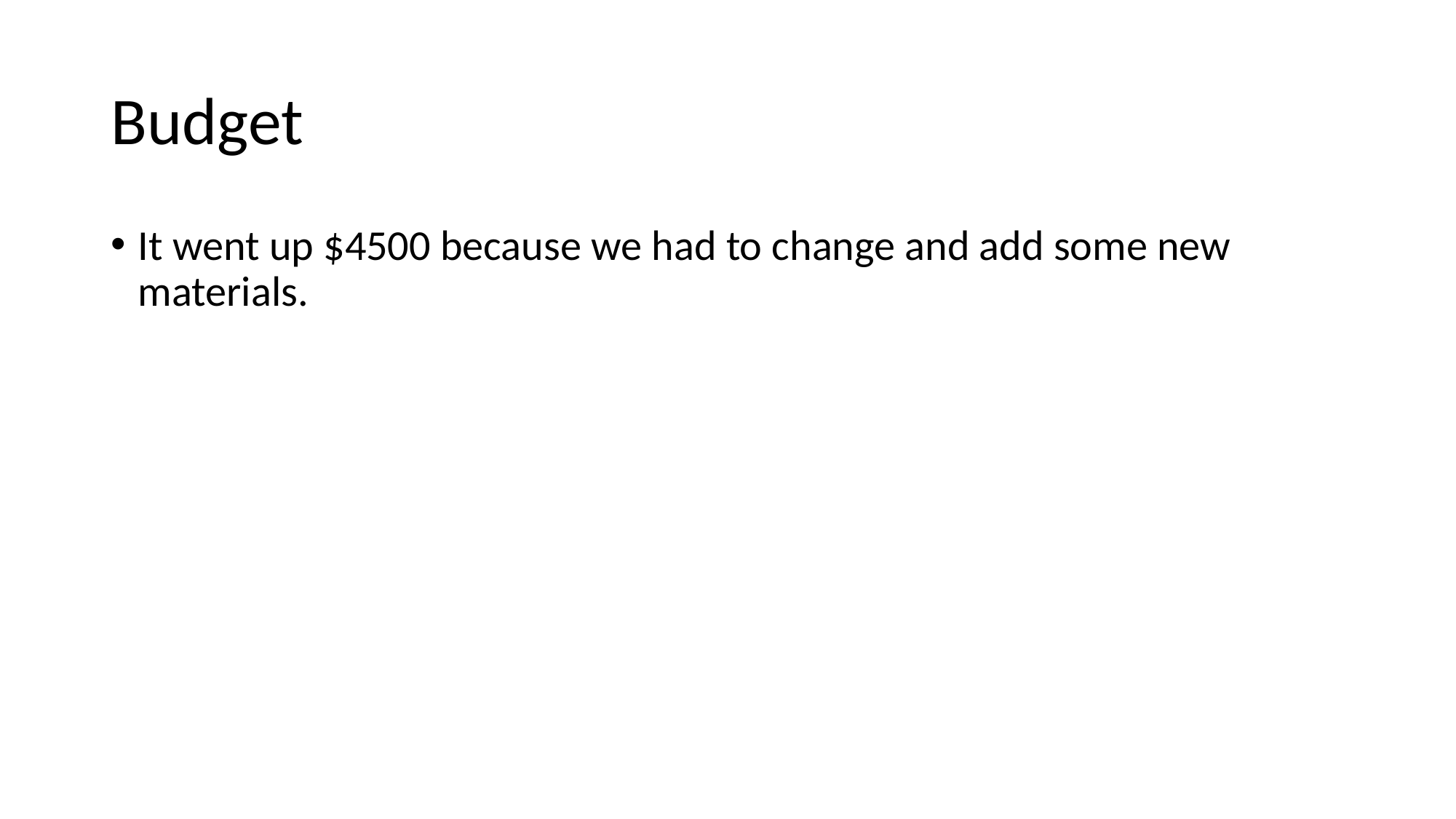

# Budget
It went up $4500 because we had to change and add some new materials.